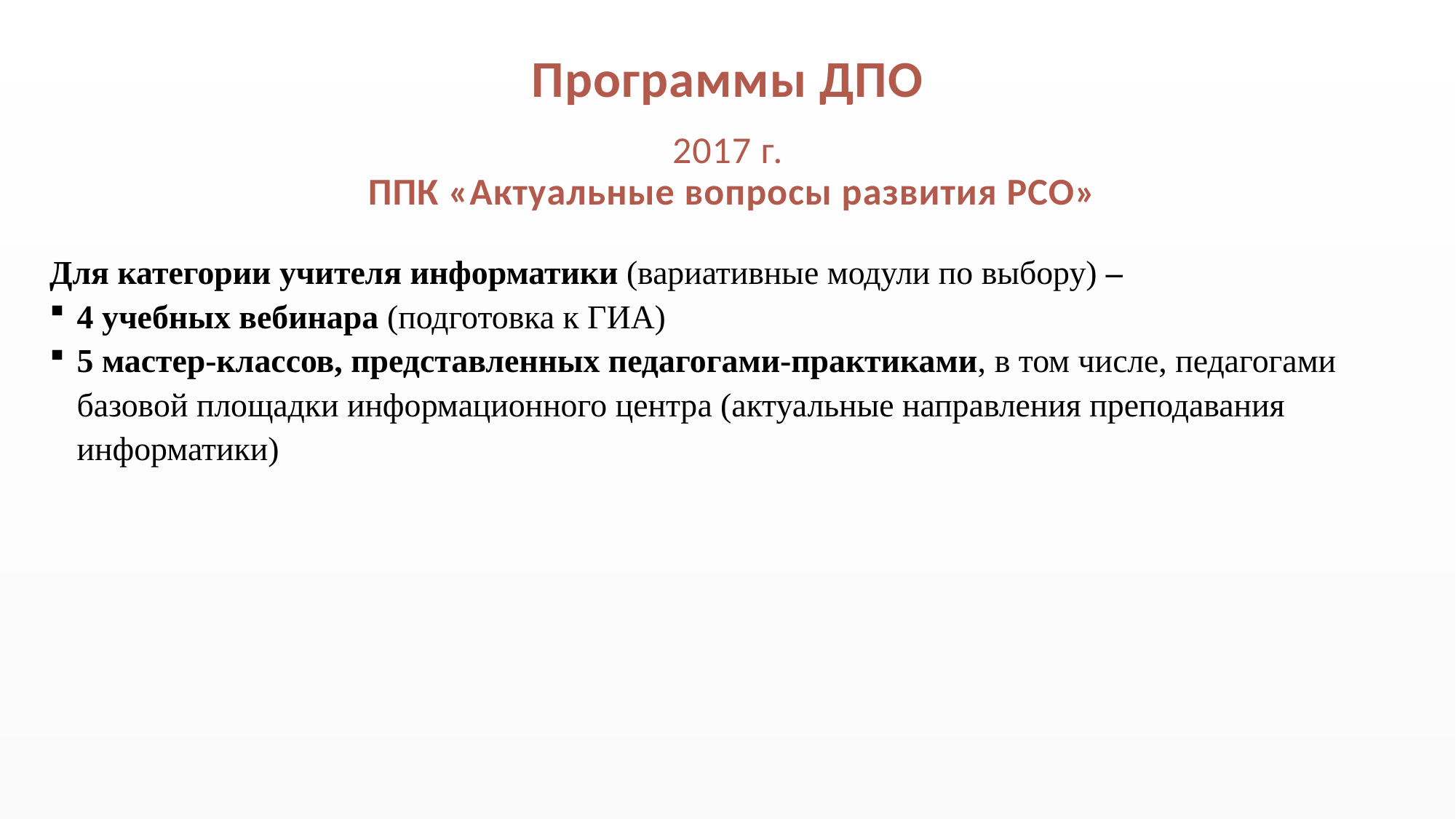

Программы ДПО
2017 г.
 ППК «Актуальные вопросы развития РСО»
Для категории учителя информатики (вариативные модули по выбору) –
4 учебных вебинара (подготовка к ГИА)
5 мастер-классов, представленных педагогами-практиками, в том числе, педагогами базовой площадки информационного центра (актуальные направления преподавания информатики)